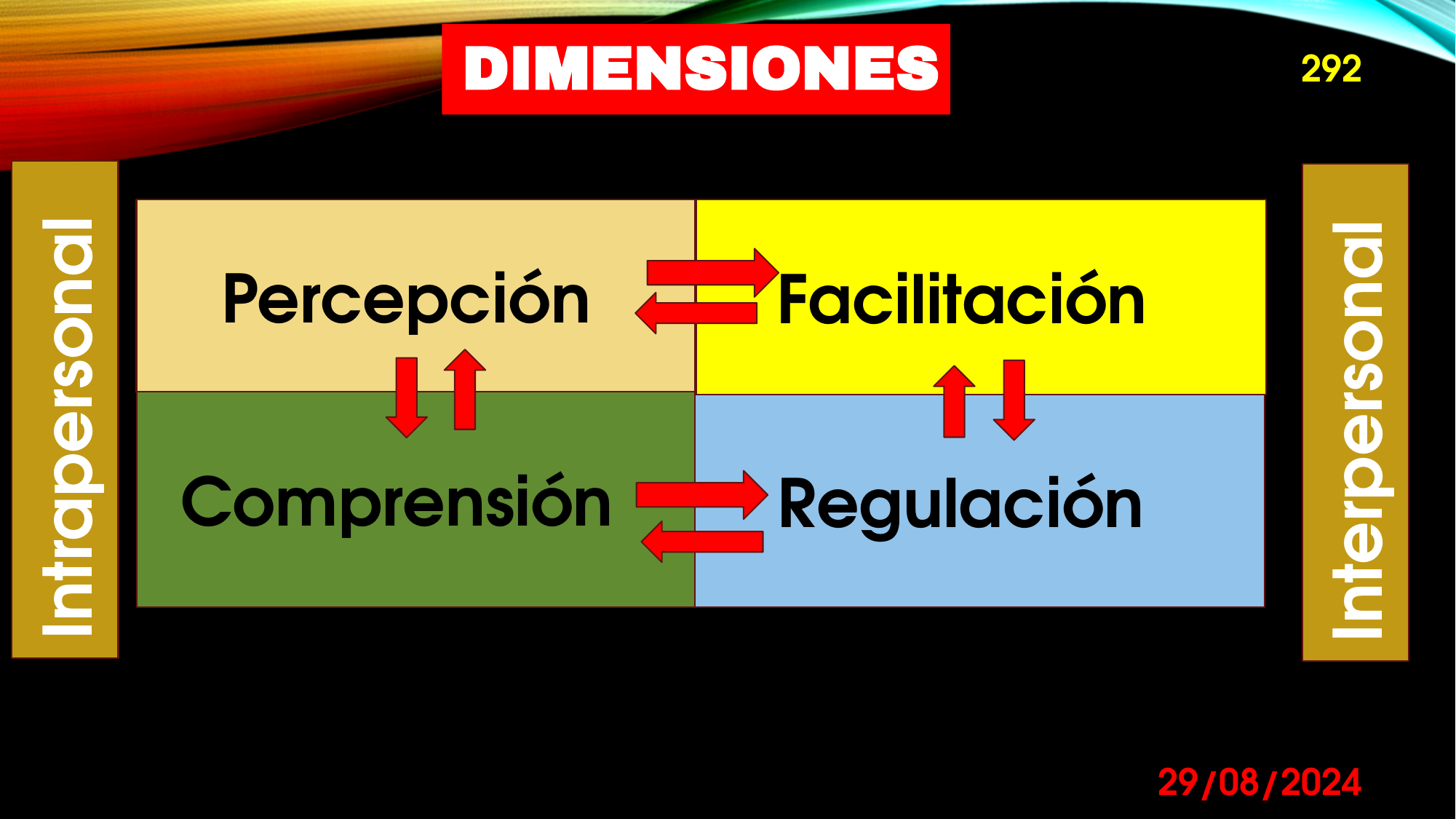

# Dimensiones
292
Percepción
Facilitación

Intrapersonal

Interpersonal

Comprensión
Regulación

29/08/2024